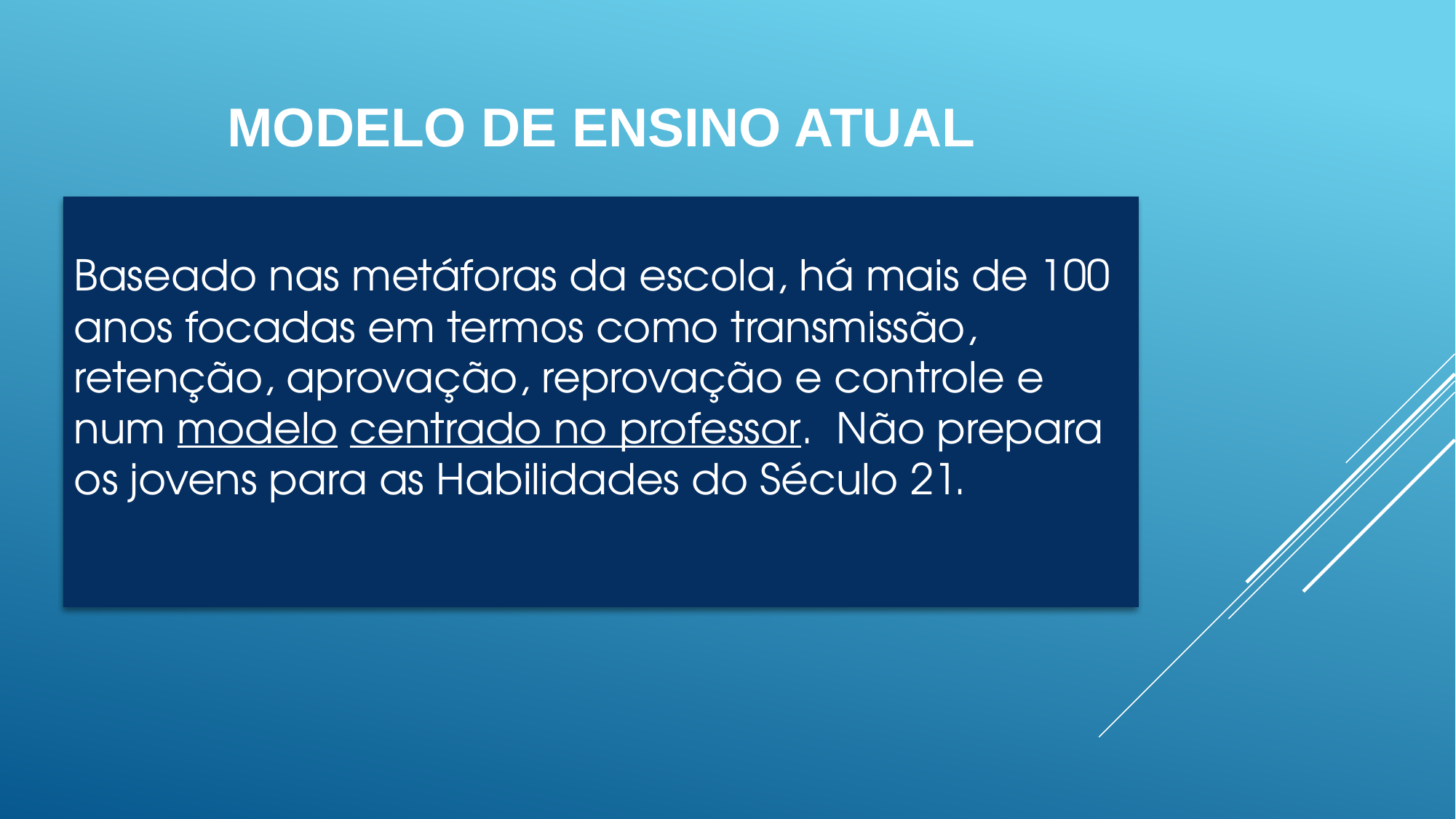

# Modelo de ensino atual
Baseado nas metáforas da escola, há mais de 100 anos focadas em termos como transmissão, retenção, aprovação, reprovação e controle e num modelo centrado no professor.  Não prepara os jovens para as Habilidades do Século 21.